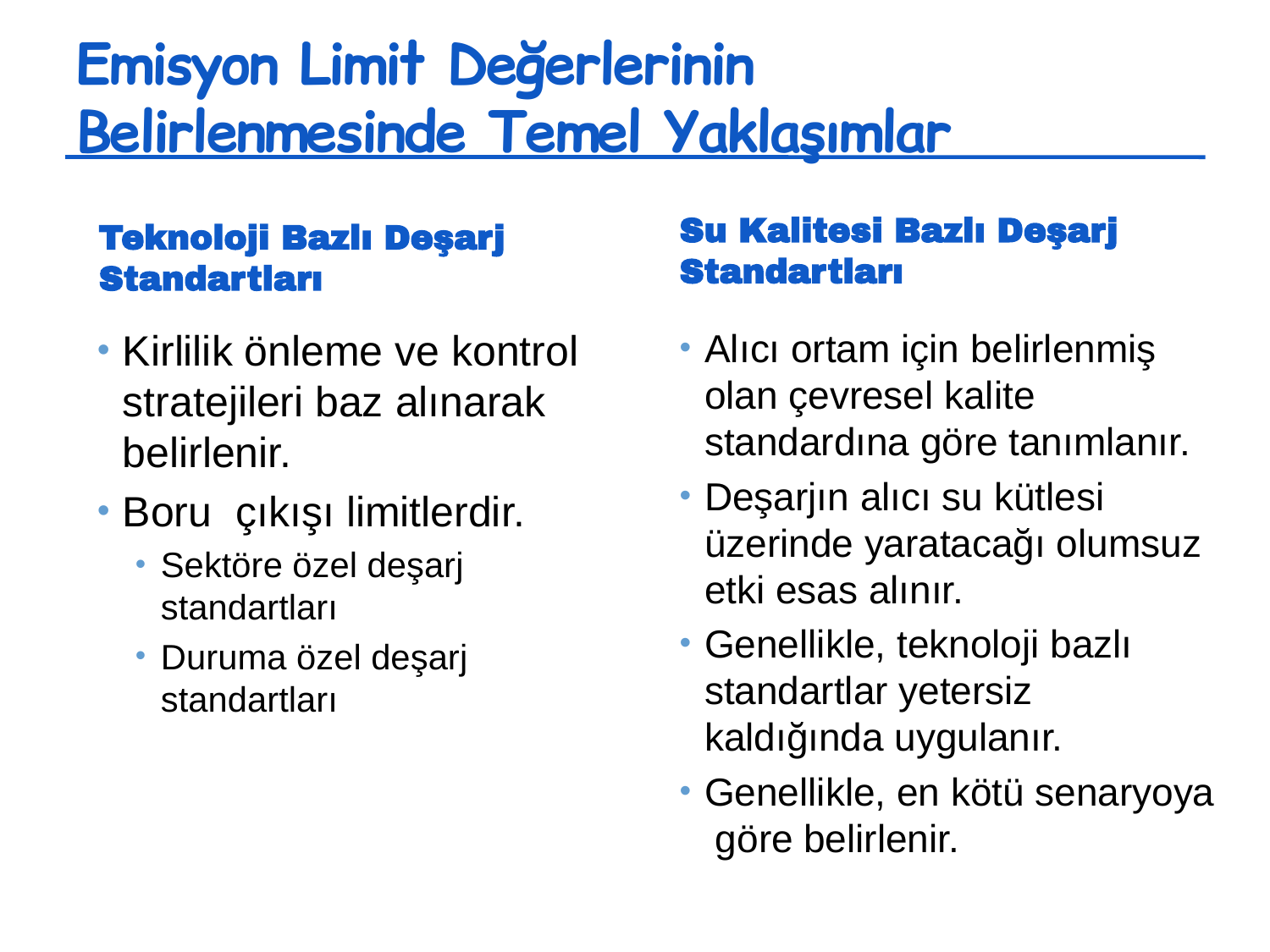

# Emisyon Limit Değerlerinin Belirlenmesinde Temel Yaklaşımlar
Su Kalitesi Bazlı Deşarj Standartları
Teknoloji Bazlı Deşarj Standartları
Kirlilik önleme ve kontrol stratejileri baz alınarak belirlenir.
Boru  çıkışı limitlerdir.
Sektöre özel deşarj standartları
Duruma özel deşarj standartları

Alıcı ortam için belirlenmiş olan çevresel kalite standardına göre tanımlanır.
Deşarjın alıcı su kütlesi üzerinde yaratacağı olumsuz etki esas alınır.
Genellikle, teknoloji bazlı standartlar yetersiz kaldığında uygulanır.
Genellikle, en kötü senaryoya  göre belirlenir.